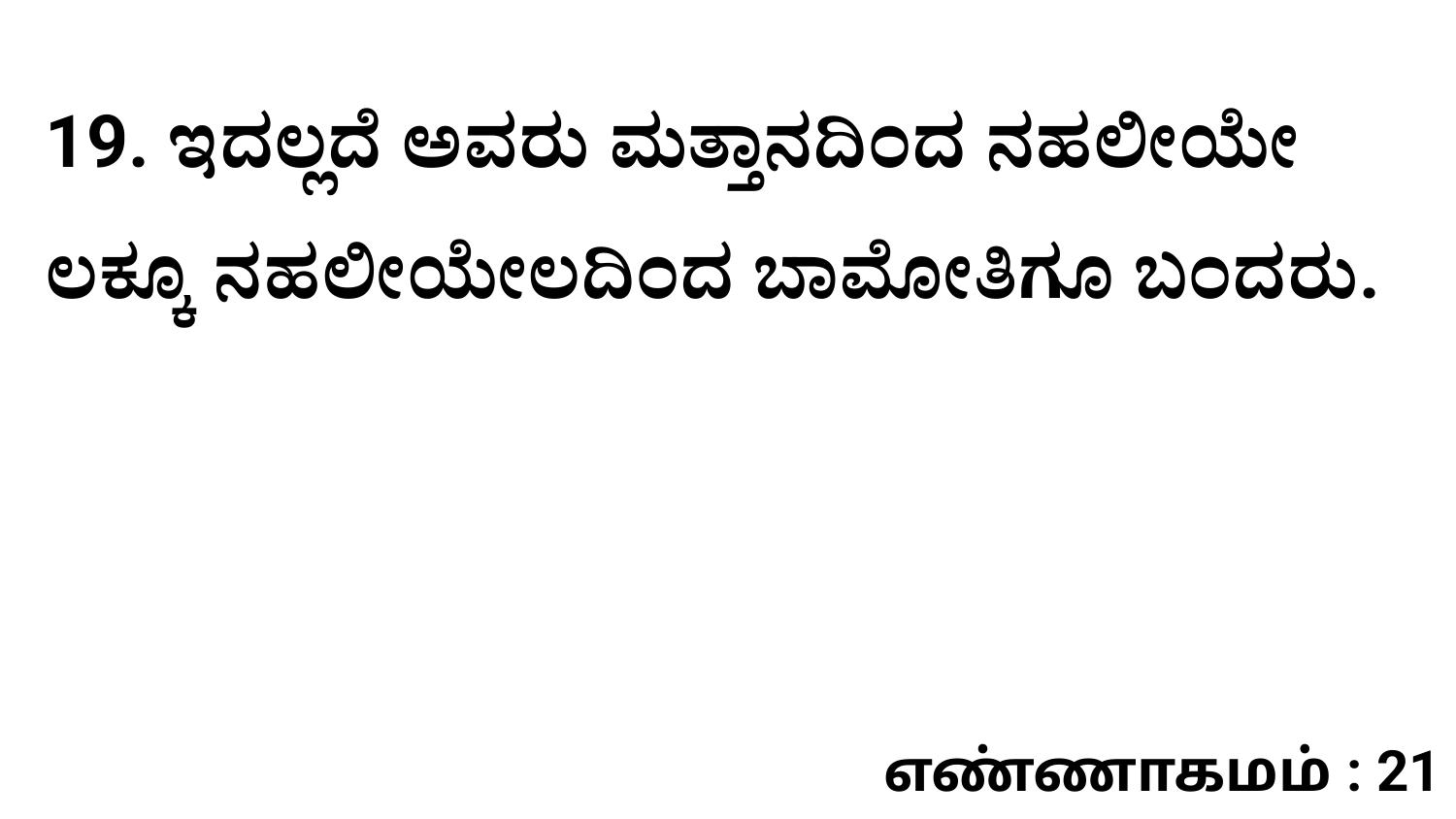

19. ಇದಲ್ಲದೆ ಅವರು ಮತ್ತಾನದಿಂದ ನಹಲೀಯೇ ಲಕ್ಕೂ ನಹಲೀಯೇಲದಿಂದ ಬಾಮೋತಿಗೂ ಬಂದರು.
எண்ணாகமம் : 21